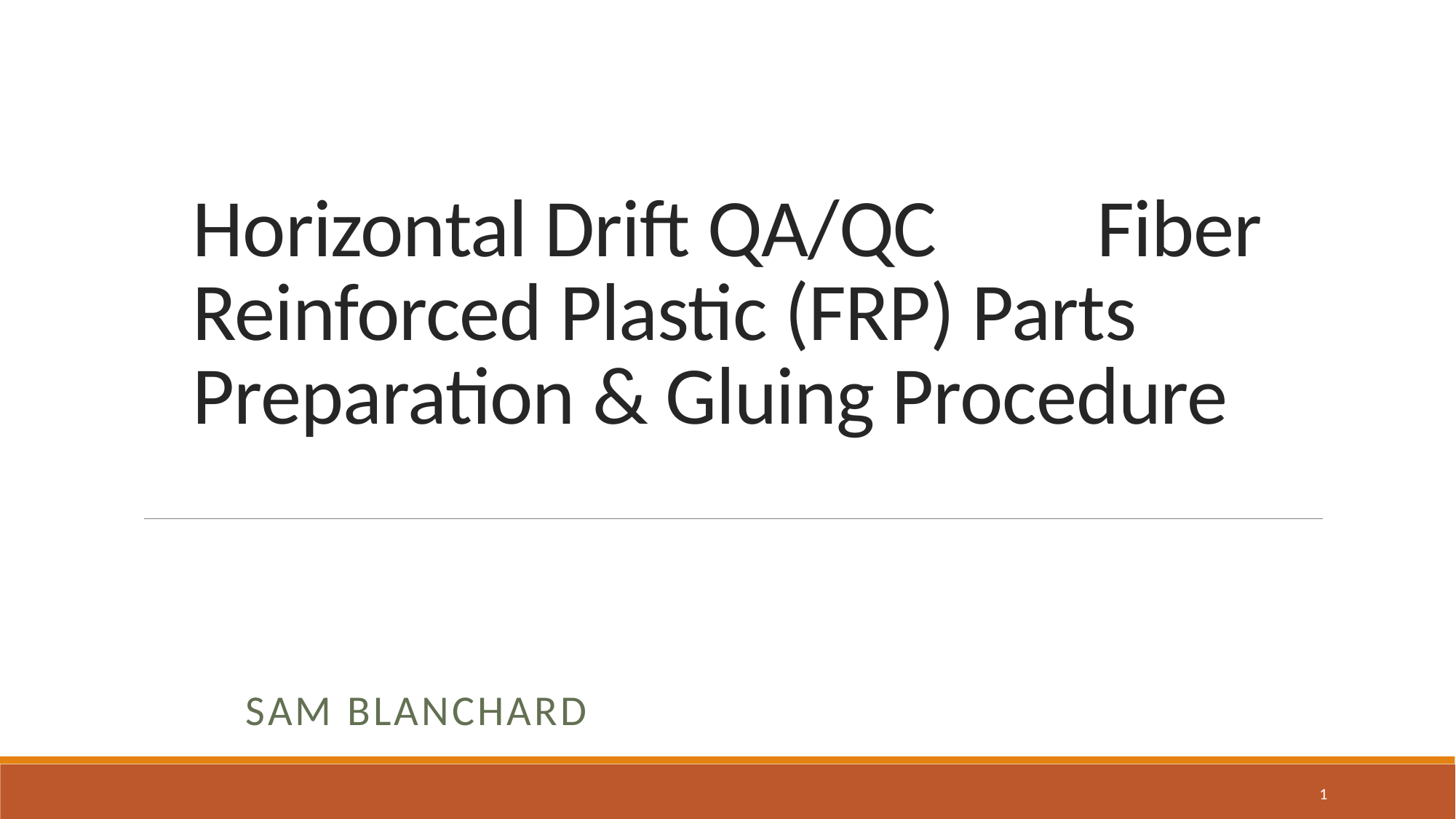

# Horizontal Drift QA/QC         Fiber Reinforced Plastic (FRP) Parts Preparation & Gluing Procedure
Sam Blanchard
1